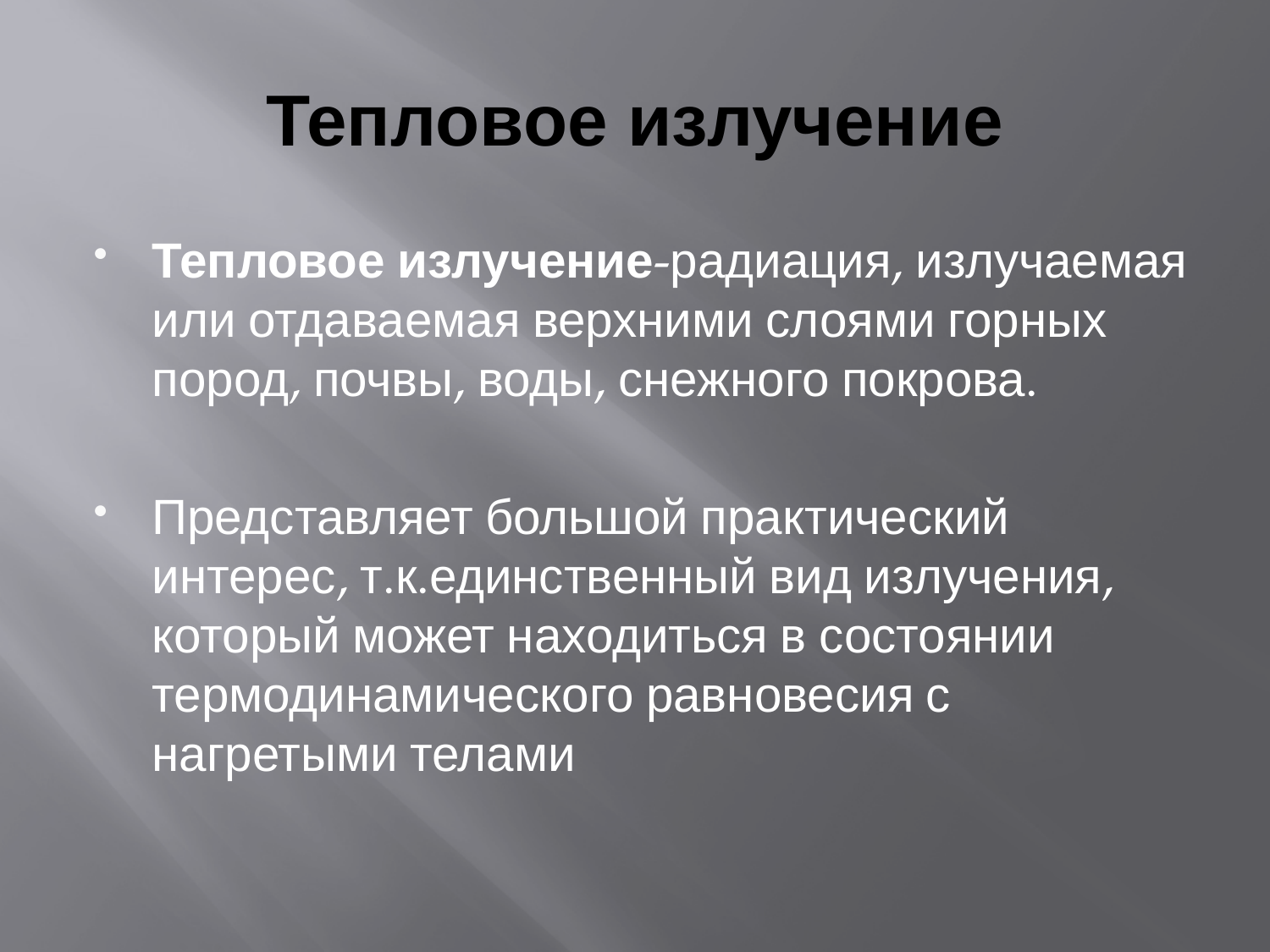

# Тепловое излучение
Тепловое излучение-радиация, излучаемая или отдаваемая верхними слоями горных пород, почвы, воды, снежного покрова.

Представляет большой практический интерес, т.к.единственный вид излучения, который может находиться в состоянии термодинамического равновесия с нагретыми телами